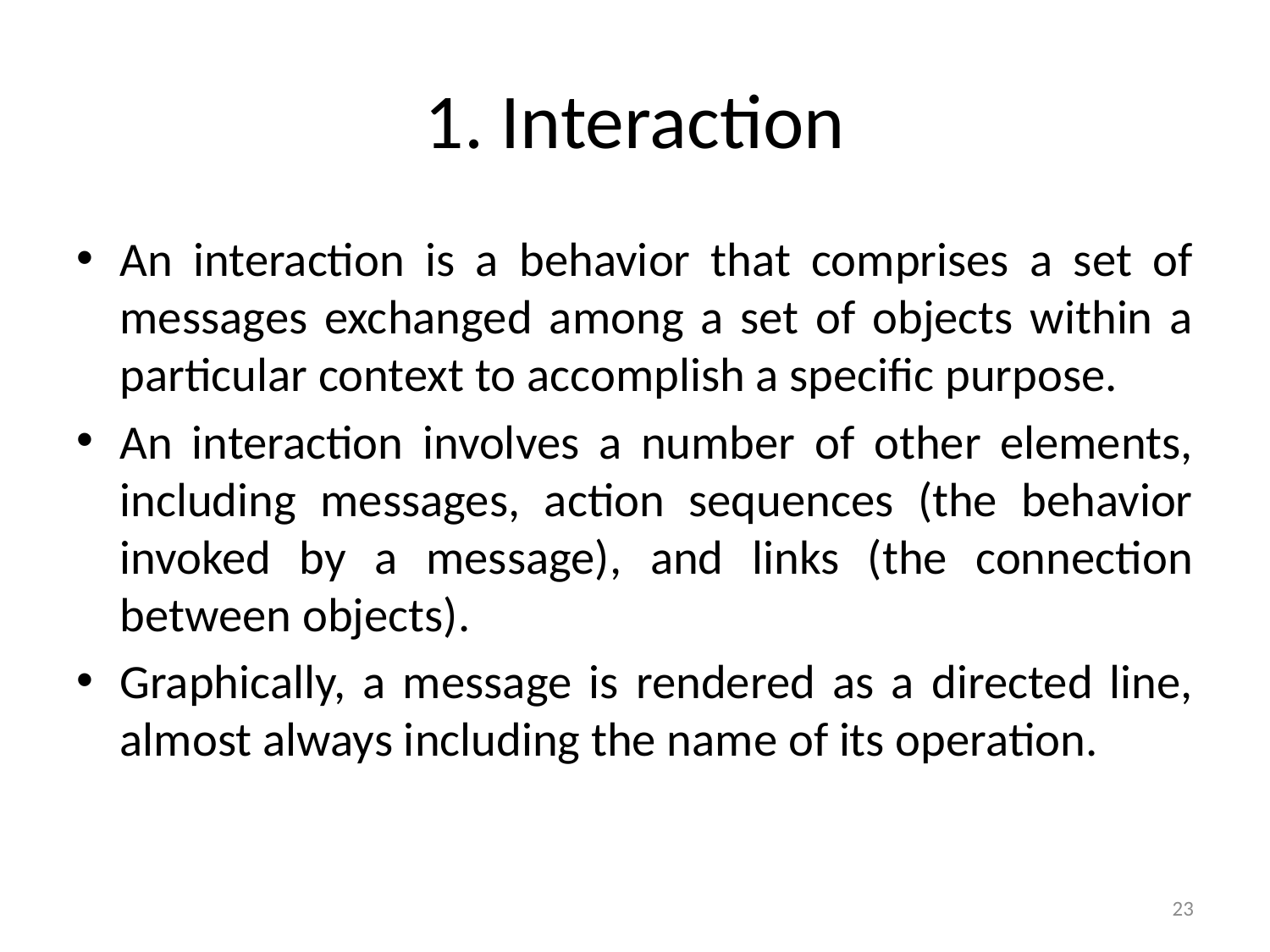

# 1. Interaction
An interaction is a behavior that comprises a set of messages exchanged among a set of objects within a particular context to accomplish a specific purpose.
An interaction involves a number of other elements, including messages, action sequences (the behavior invoked by a message), and links (the connection between objects).
Graphically, a message is rendered as a directed line, almost always including the name of its operation.
23